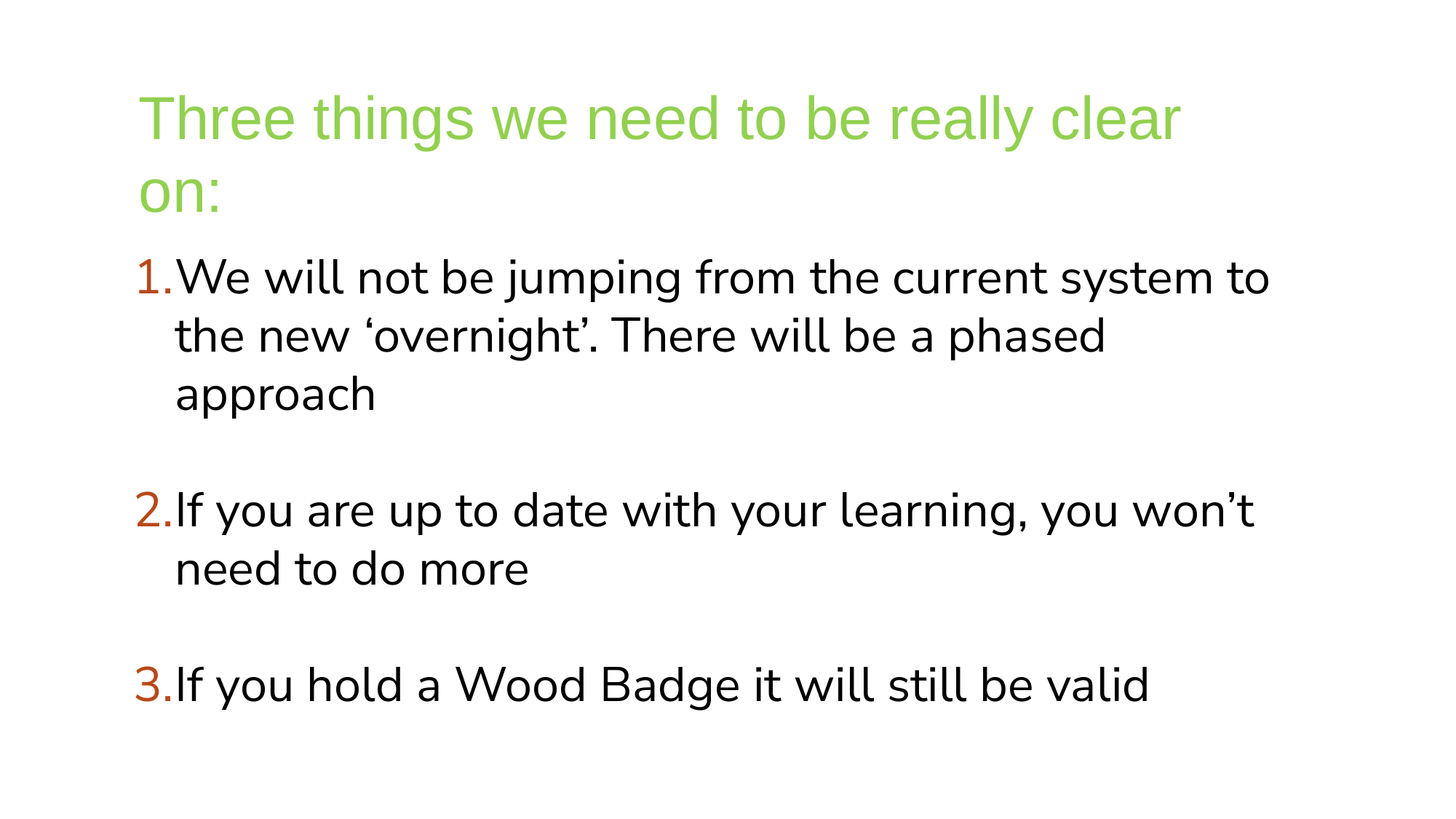

Three things we need to be really clear on:
We will not be jumping from the current system to the new ‘overnight’. There will be a phased approach

If you are up to date with your learning, you won’t need to do more

If you hold a Wood Badge it will still be valid